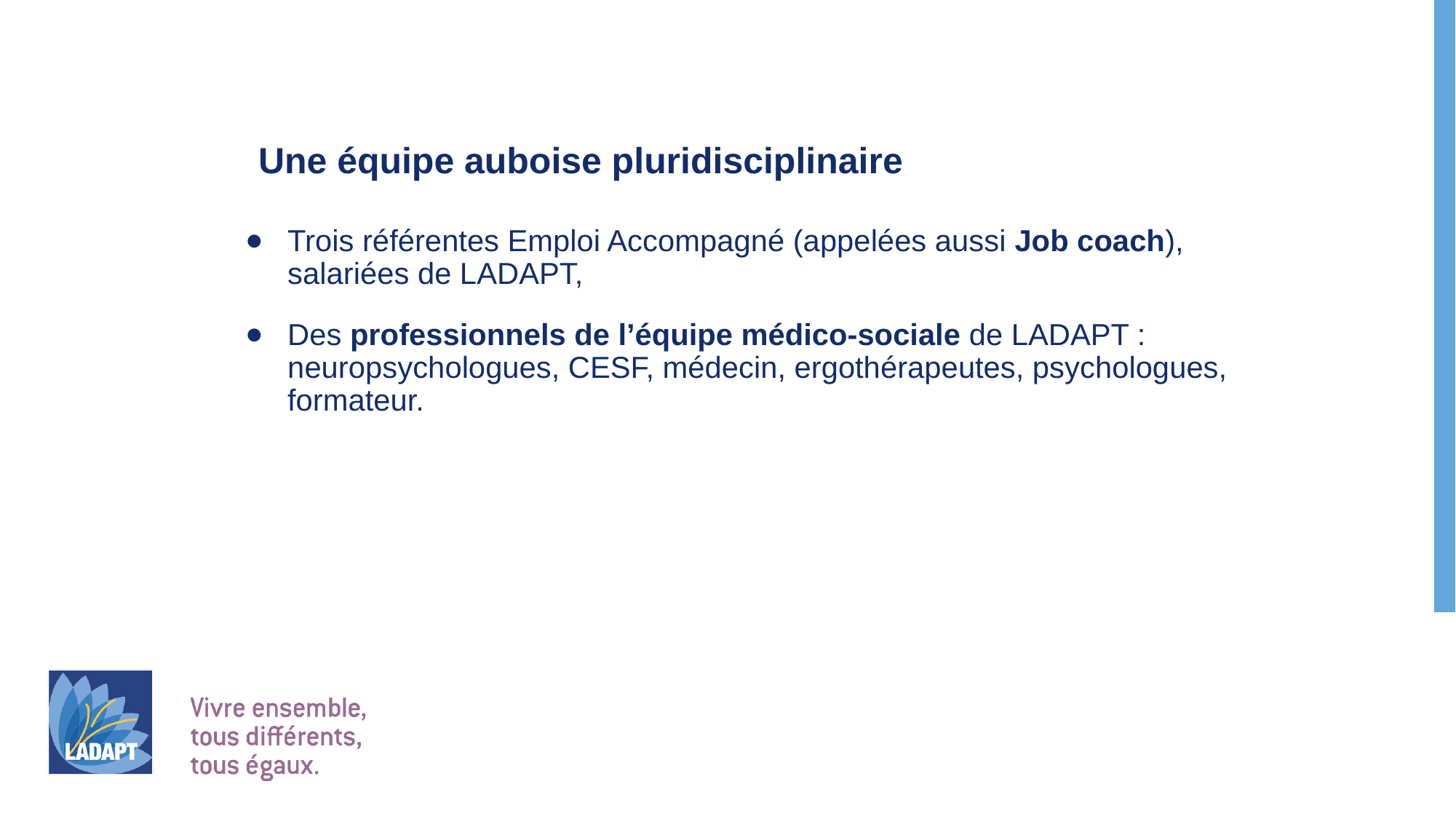

Une équipe auboise pluridisciplinaire
Trois référentes Emploi Accompagné (appelées aussi Job coach), salariées de LADAPT,

Des professionnels de l’équipe médico-sociale de LADAPT : neuropsychologues, CESF, médecin, ergothérapeutes, psychologues, formateur.